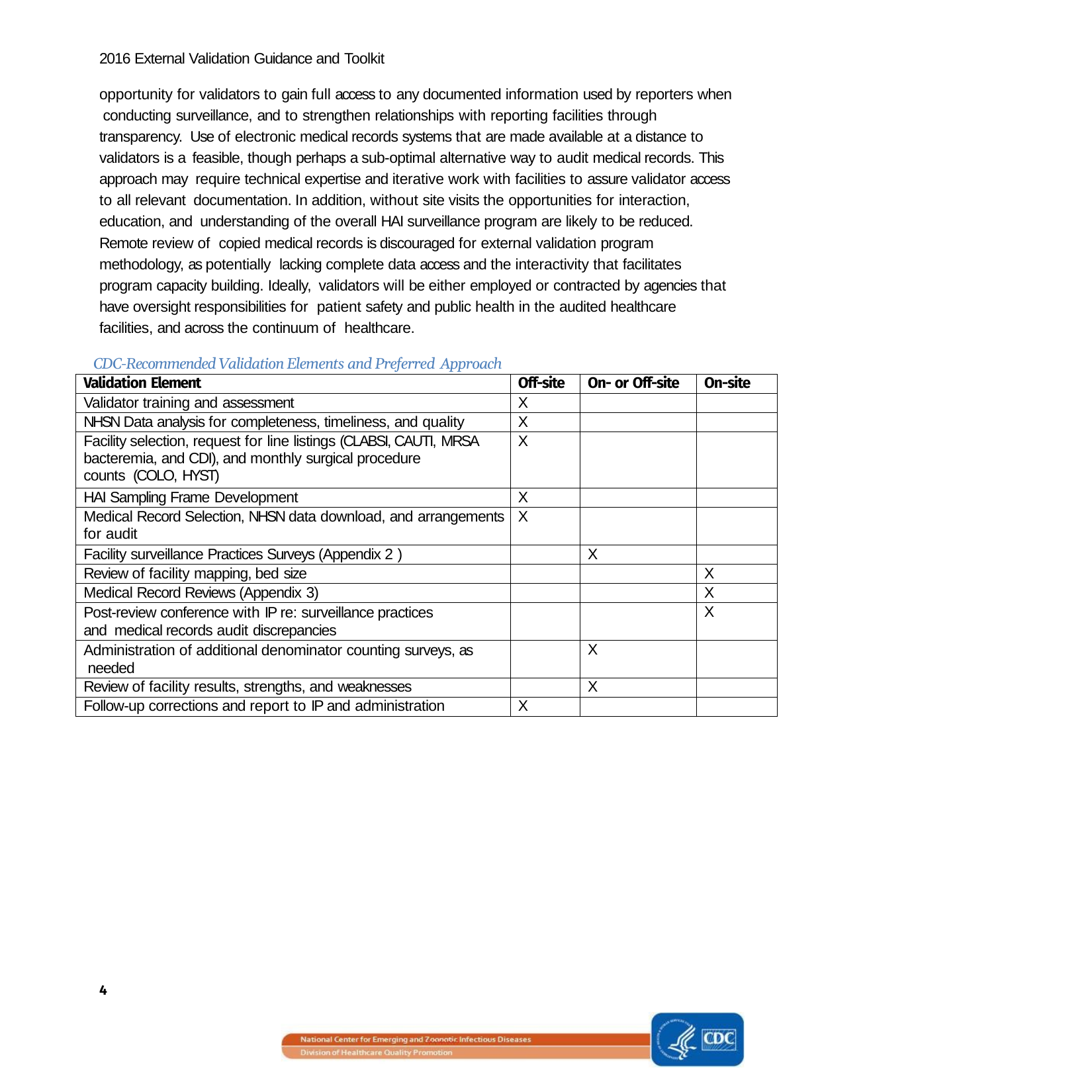

2016 External Validation Guidance and Toolkit

opportunity for validators to gain full access to any documented information used by reporters when  conducting surveillance, and to strengthen relationships with reporting facilities through transparency.  Use of electronic medical records systems that are made available at a distance to validators is a  feasible, though perhaps a sub-optimal alternative way to audit medical records. This approach may  require technical expertise and iterative work with facilities to assure validator access to all relevant  documentation. In addition, without site visits the opportunities for interaction, education, and  understanding of the overall HAI surveillance program are likely to be reduced. Remote review of  copied medical records is discouraged for external validation program methodology, as potentially  lacking complete data access and the interactivity that facilitates program capacity building. Ideally,  validators will be either employed or contracted by agencies that have oversight responsibilities for  patient safety and public health in the audited healthcare facilities, and across the continuum of  healthcare.

CDC-Recommended Validation Elements and Preferred Approach
| Validation Element | Off-site | On- or Off-site | On-site |
| --- | --- | --- | --- |
| Validator training and assessment | X |  |  |
| NHSN Data analysis for completeness, timeliness, and quality | X |  |  |
| Facility selection, request for line listings (CLABSI, CAUTI, MRSA bacteremia, and CDI), and monthly surgical procedure counts (COLO, HYST) | X |  |  |
| HAI Sampling Frame Development | X |  |  |
| Medical Record Selection, NHSN data download, and arrangements for audit | X |  |  |
| Facility surveillance Practices Surveys (Appendix 2 ) |  | X |  |
| Review of facility mapping, bed size |  |  | X |
| Medical Record Reviews (Appendix 3) |  |  | X |
| Post-review conference with IP re: surveillance practices and medical records audit discrepancies |  |  | X |
| Administration of additional denominator counting surveys, as needed |  | X |  |
| Review of facility results, strengths, and weaknesses |  | X |  |
| Follow-up corrections and report to IP and administration | X |  |  |
4